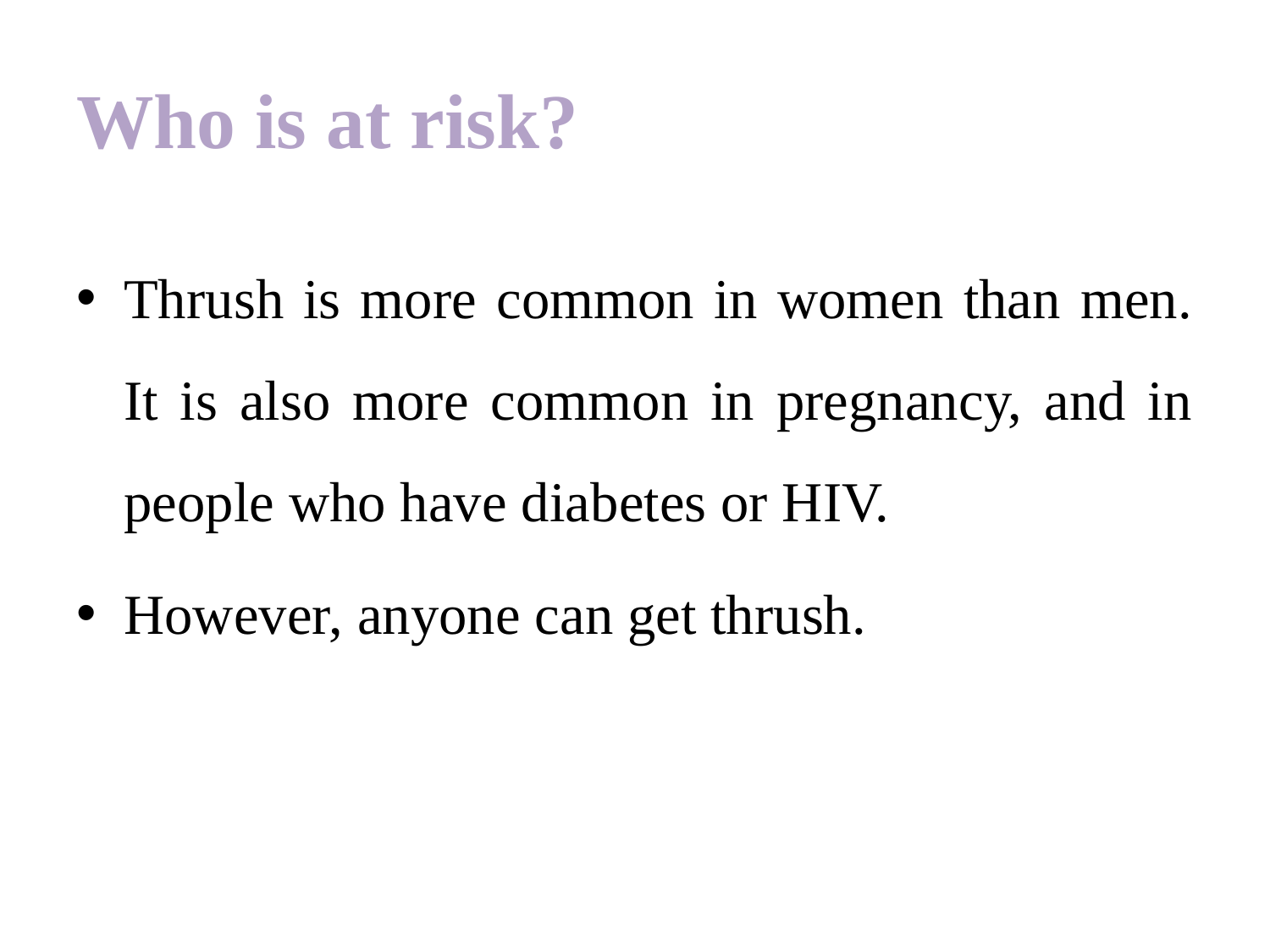

# Who is at risk?
Thrush is more common in women than men. It is also more common in pregnancy, and in people who have diabetes or HIV.
However, anyone can get thrush.